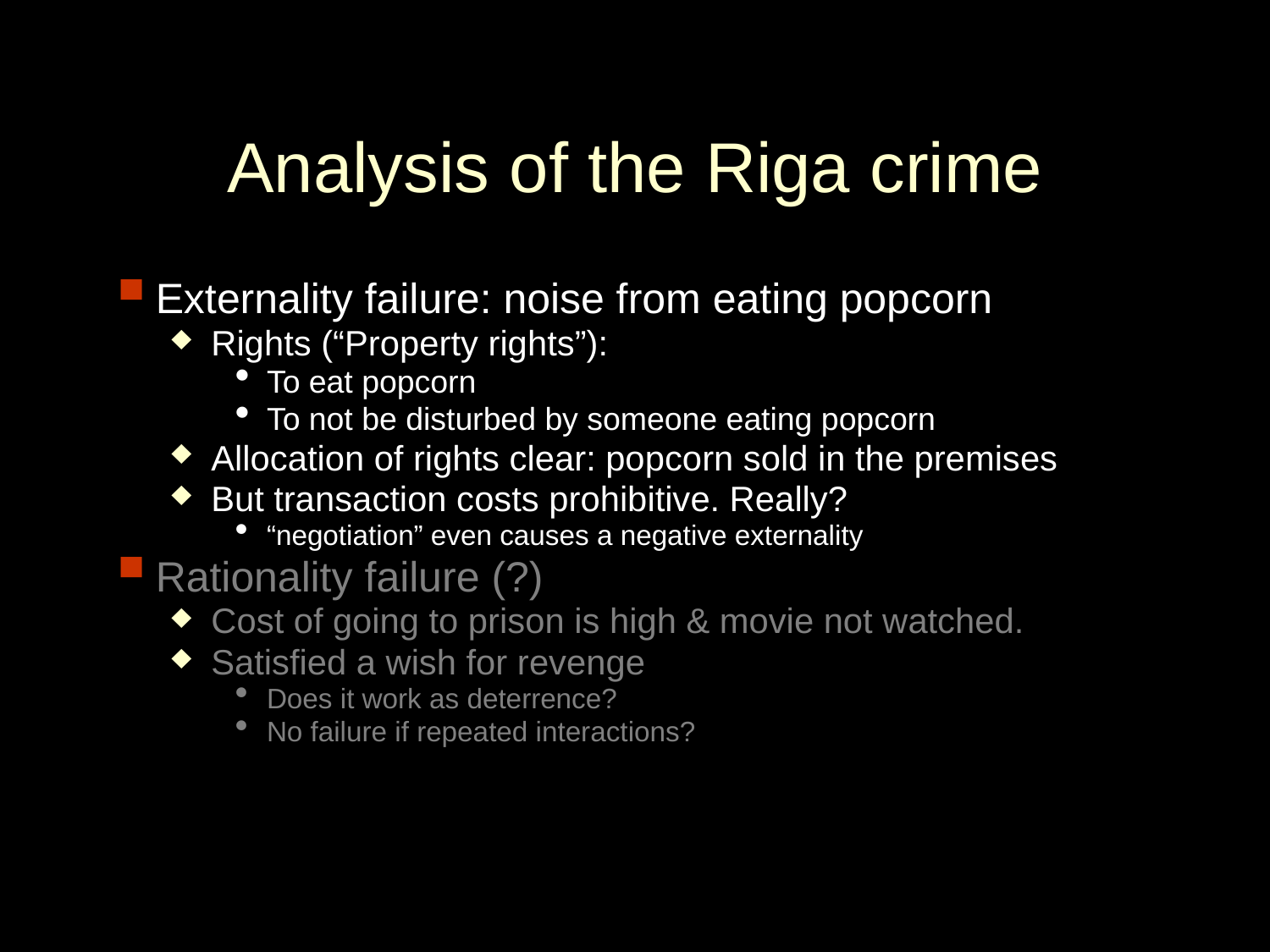

Analysis of the Riga crime
Externality failure: noise from eating popcorn
Rights (“Property rights”):
To eat popcorn
To not be disturbed by someone eating popcorn
Allocation of rights clear: popcorn sold in the premises
But transaction costs prohibitive. Really?
“negotiation” even causes a negative externality
Rationality failure (?)
Cost of going to prison is high & movie not watched.
Satisfied a wish for revenge
Does it work as deterrence?
No failure if repeated interactions?